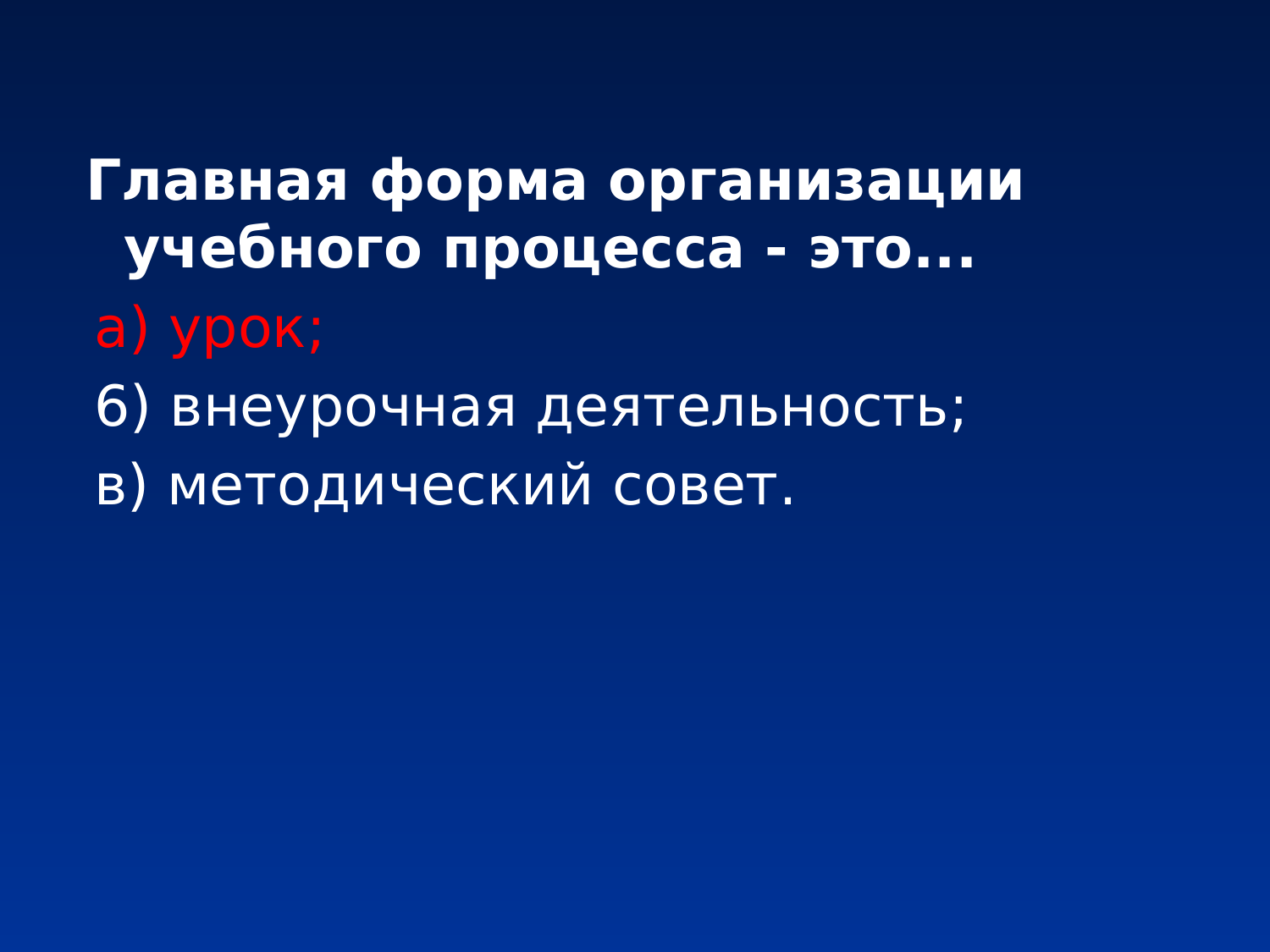

#
 Главная форма организации учебного процесса - это...
 а) урок;
 6) внеурочная деятельность;
 в) методический совет.